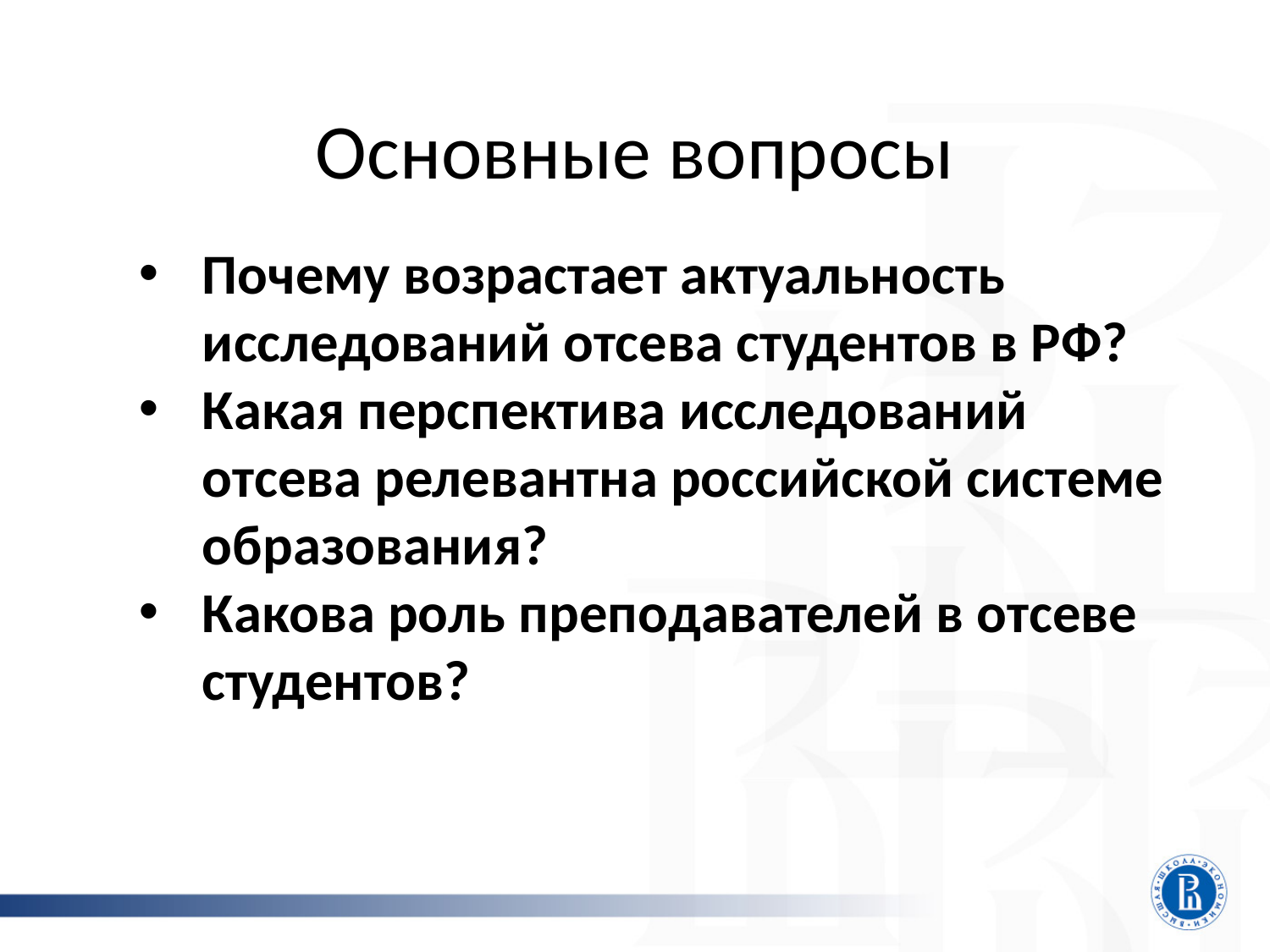

# Основные вопросы
Почему возрастает актуальность исследований отсева студентов в РФ?
Какая перспектива исследований отсева релевантна российской системе образования?
Какова роль преподавателей в отсеве студентов?